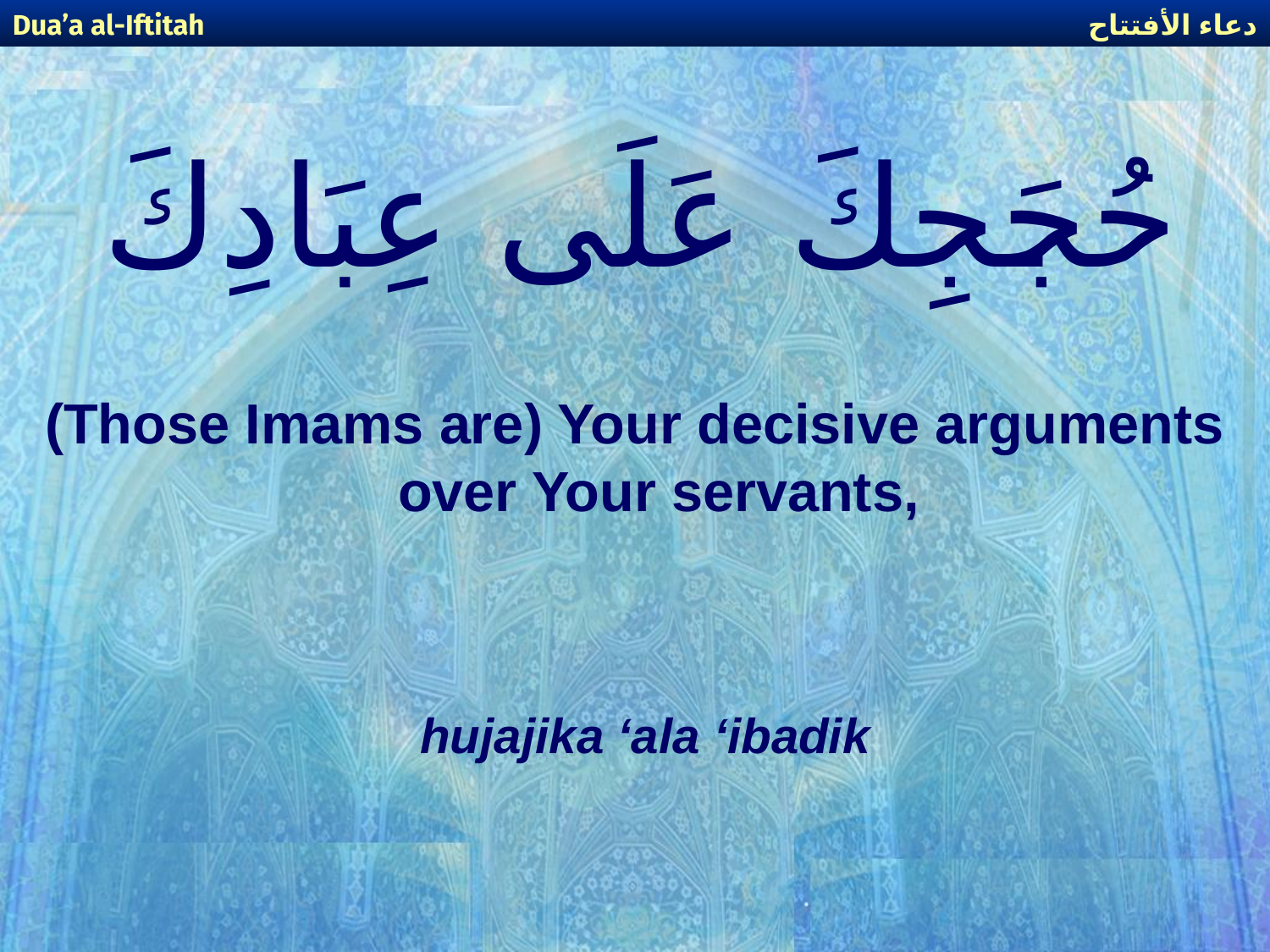

دعاء الأفتتاح
Dua’a al-Iftitah
# حُجَجِكَ عَلَى عِبَادِكَ
(Those Imams are) Your decisive arguments over Your servants,
hujajika ‘ala ‘ibadik